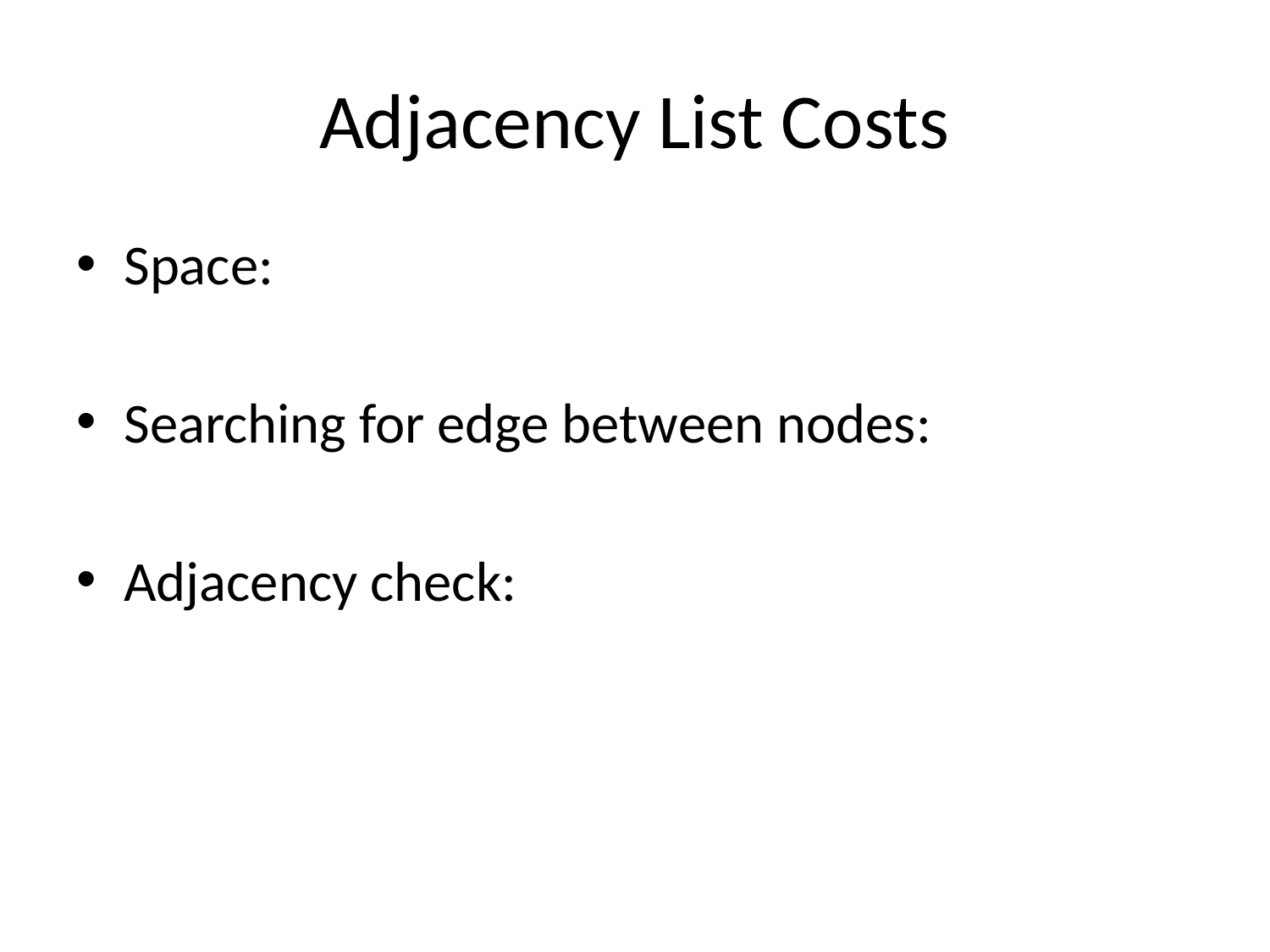

# Adjacency List Costs
Space:

Searching for edge between nodes:

Adjacency check: